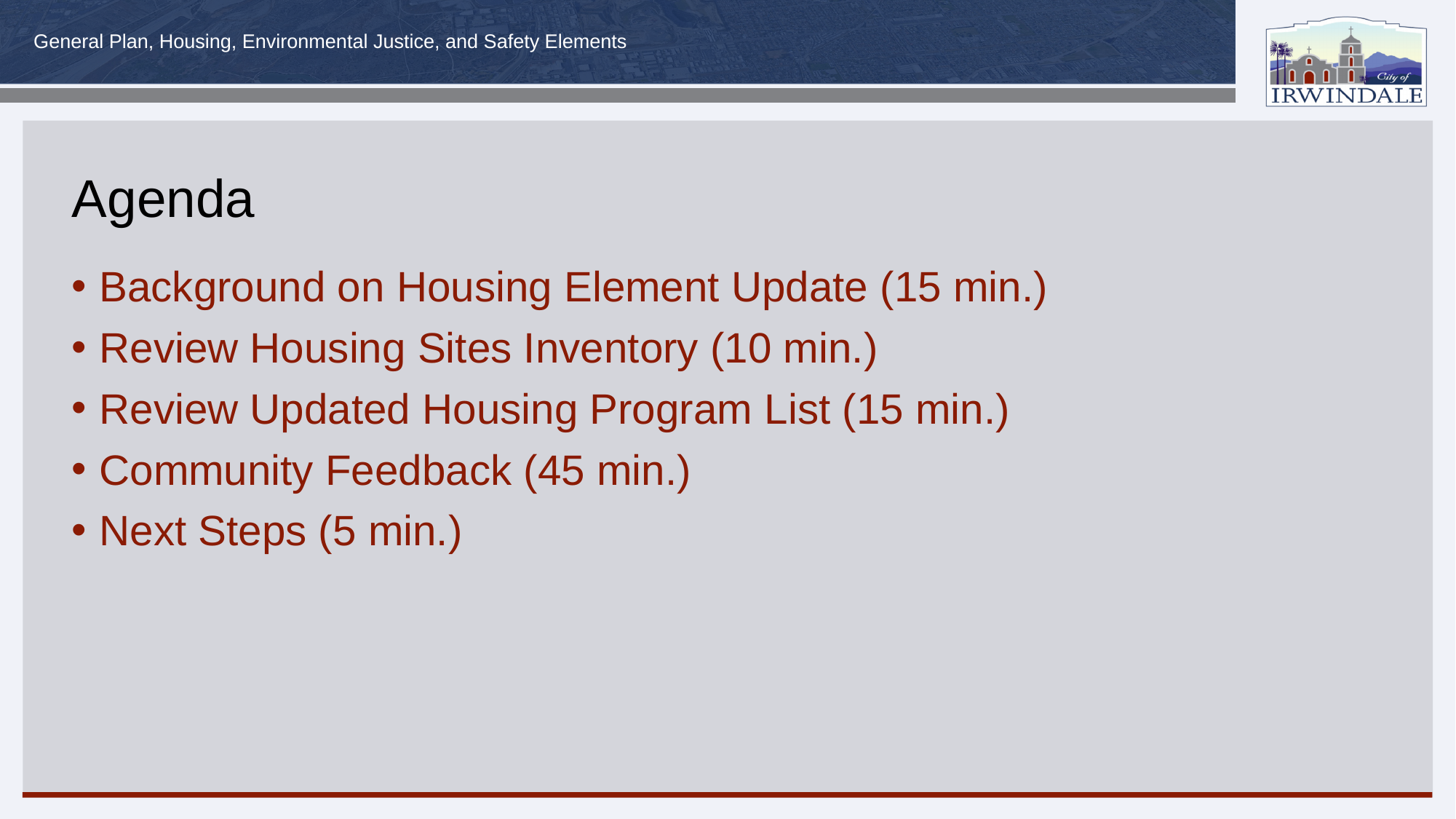

# Agenda
Background on Housing Element Update (15 min.)
Review Housing Sites Inventory (10 min.)
Review Updated Housing Program List (15 min.)
Community Feedback (45 min.)
Next Steps (5 min.)